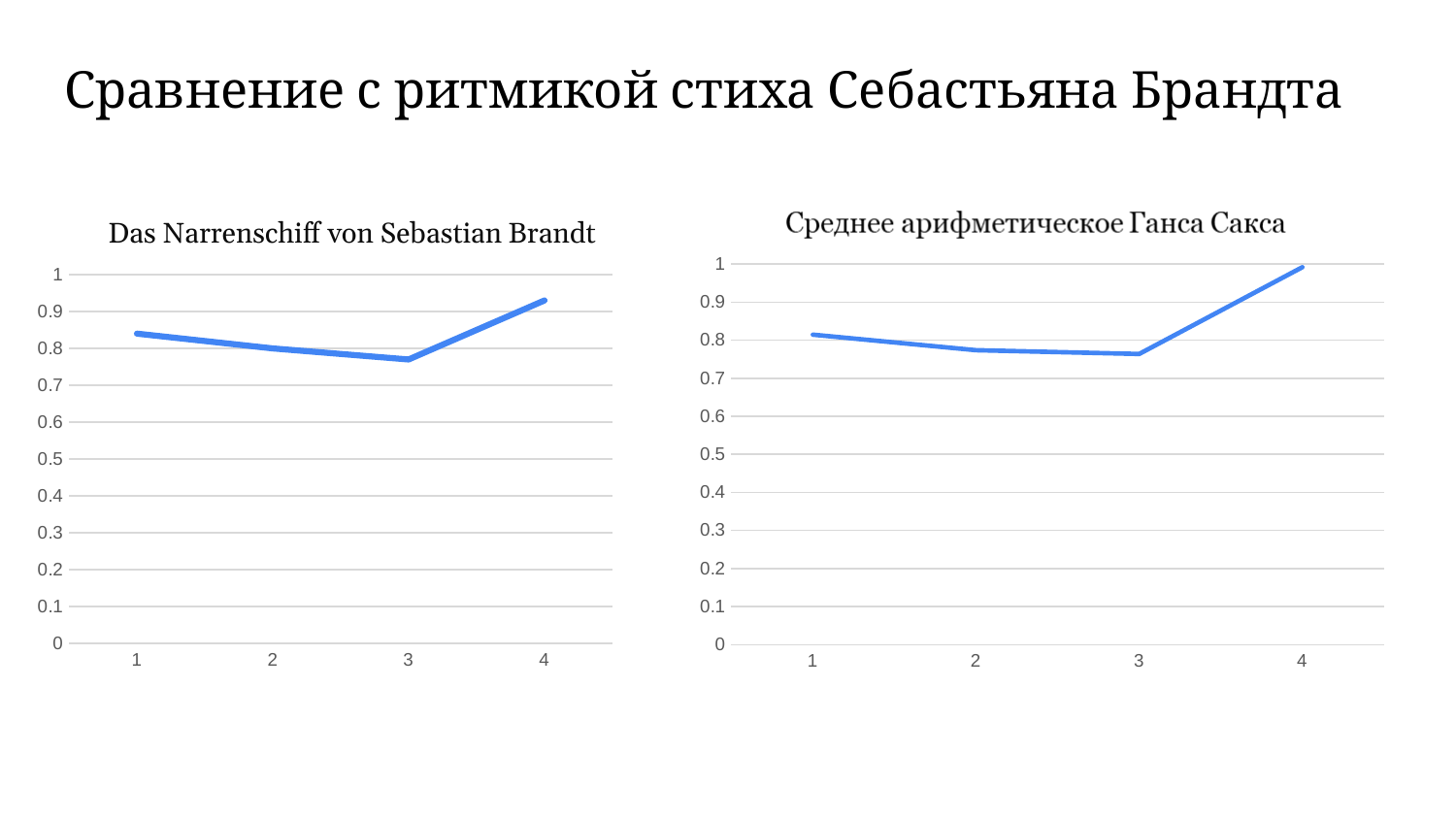

# Сравнение с ритмикой стиха Себастьяна Брандта

### Chart:

| Category |  |
|---|---|
Das Narrenschiff von Sebastian Brandt

### Chart

| Category | Das Narrenschiff |
|---|---|